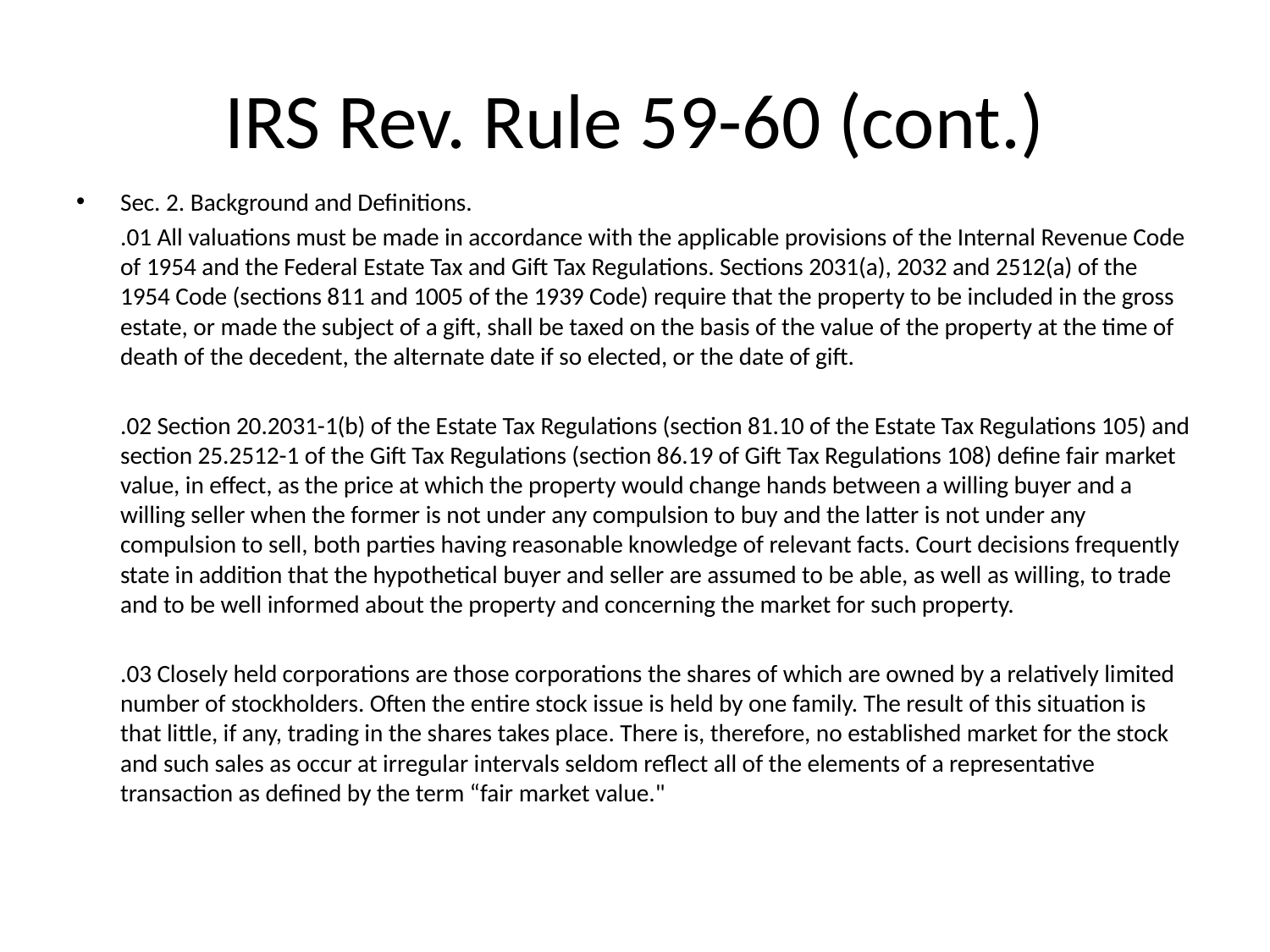

# IRS Rev. Rule 59-60 (cont.)
Sec. 2. Background and Definitions.
	.01 All valuations must be made in accordance with the applicable provisions of the Internal Revenue Code of 1954 and the Federal Estate Tax and Gift Tax Regulations. Sections 2031(a), 2032 and 2512(a) of the 1954 Code (sections 811 and 1005 of the 1939 Code) require that the property to be included in the gross estate, or made the subject of a gift, shall be taxed on the basis of the value of the property at the time of death of the decedent, the alternate date if so elected, or the date of gift.

	.02 Section 20.2031-1(b) of the Estate Tax Regulations (section 81.10 of the Estate Tax Regulations 105) and section 25.2512-1 of the Gift Tax Regulations (section 86.19 of Gift Tax Regulations 108) define fair market value, in effect, as the price at which the property would change hands between a willing buyer and a willing seller when the former is not under any compulsion to buy and the latter is not under any compulsion to sell, both parties having reasonable knowledge of relevant facts. Court decisions frequently state in addition that the hypothetical buyer and seller are assumed to be able, as well as willing, to trade and to be well informed about the property and concerning the market for such property.

	.03 Closely held corporations are those corporations the shares of which are owned by a relatively limited  number of stockholders. Often the entire stock issue is held by one family. The result of this situation is that little, if any, trading in the shares takes place. There is, therefore, no established market for the stock and such sales as occur at irregular intervals seldom reflect all of the elements of a representative transaction as defined by the term “fair market value."